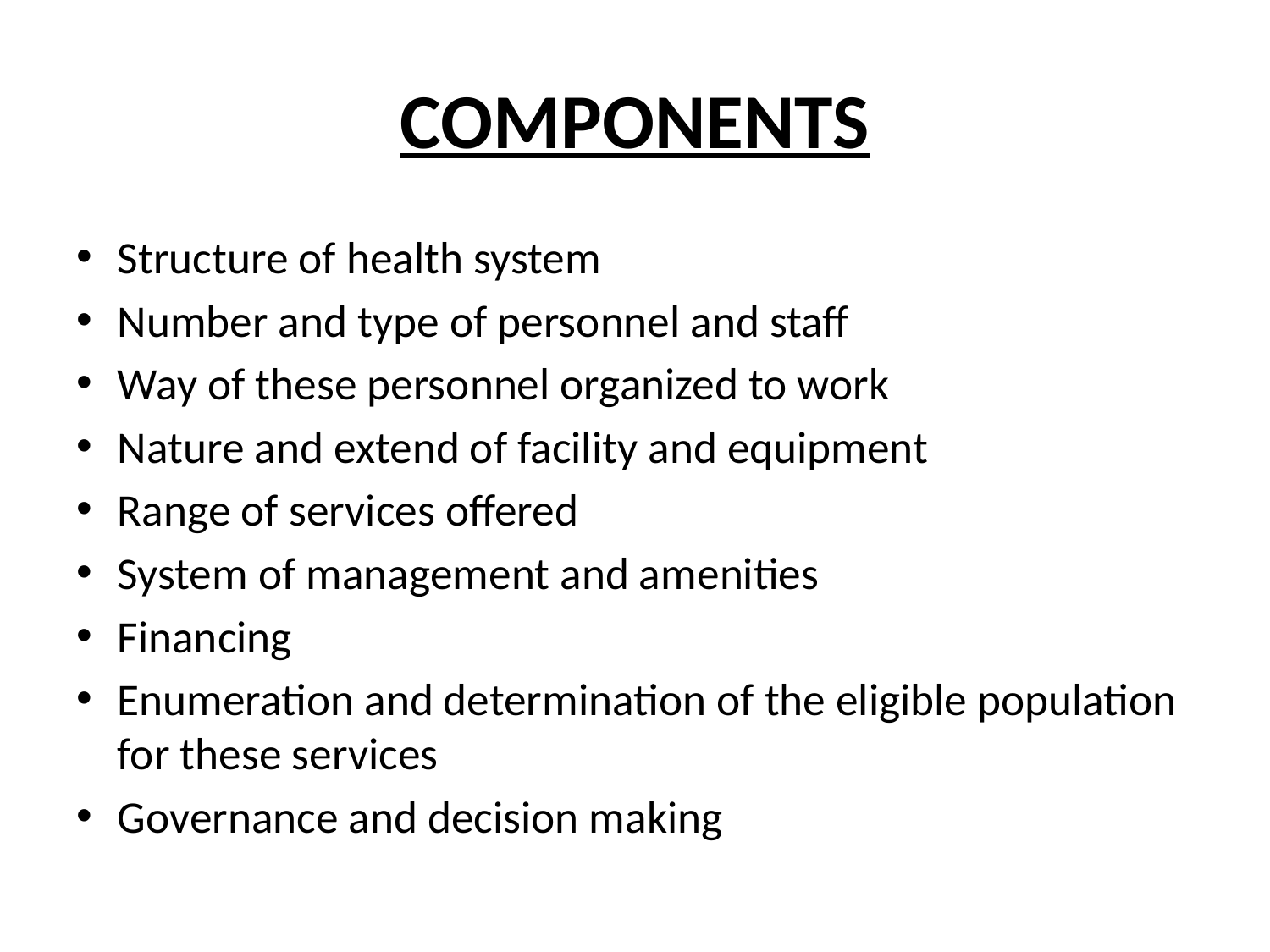

# COMPONENTS
Structure of health system
Number and type of personnel and staff
Way of these personnel organized to work
Nature and extend of facility and equipment
Range of services offered
System of management and amenities
Financing
Enumeration and determination of the eligible population for these services
Governance and decision making